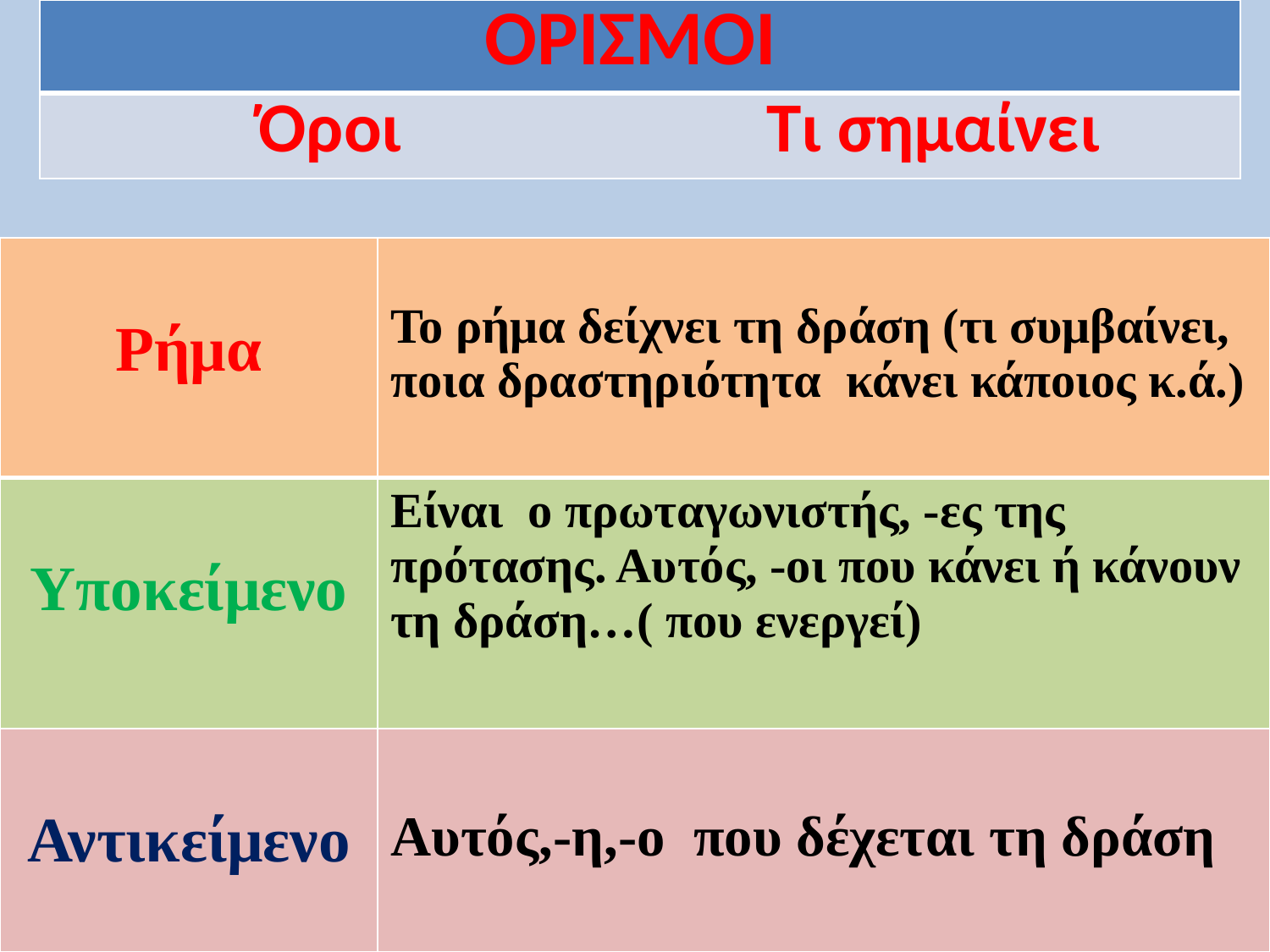

| ΟΡΙΣΜΟΙ |
| --- |
| Όροι Τι σημαίνει |
#
| Ρήμα | Το ρήμα δείχνει τη δράση (τι συμβαίνει, ποια δραστηριότητα κάνει κάποιος κ.ά.) |
| --- | --- |
| Υποκείμενο | Είναι ο πρωταγωνιστής, -ες της πρότασης. Αυτός, -οι που κάνει ή κάνουν τη δράση…( που ενεργεί) |
| Αντικείμενο | Αυτός,-η,-ο που δέχεται τη δράση |